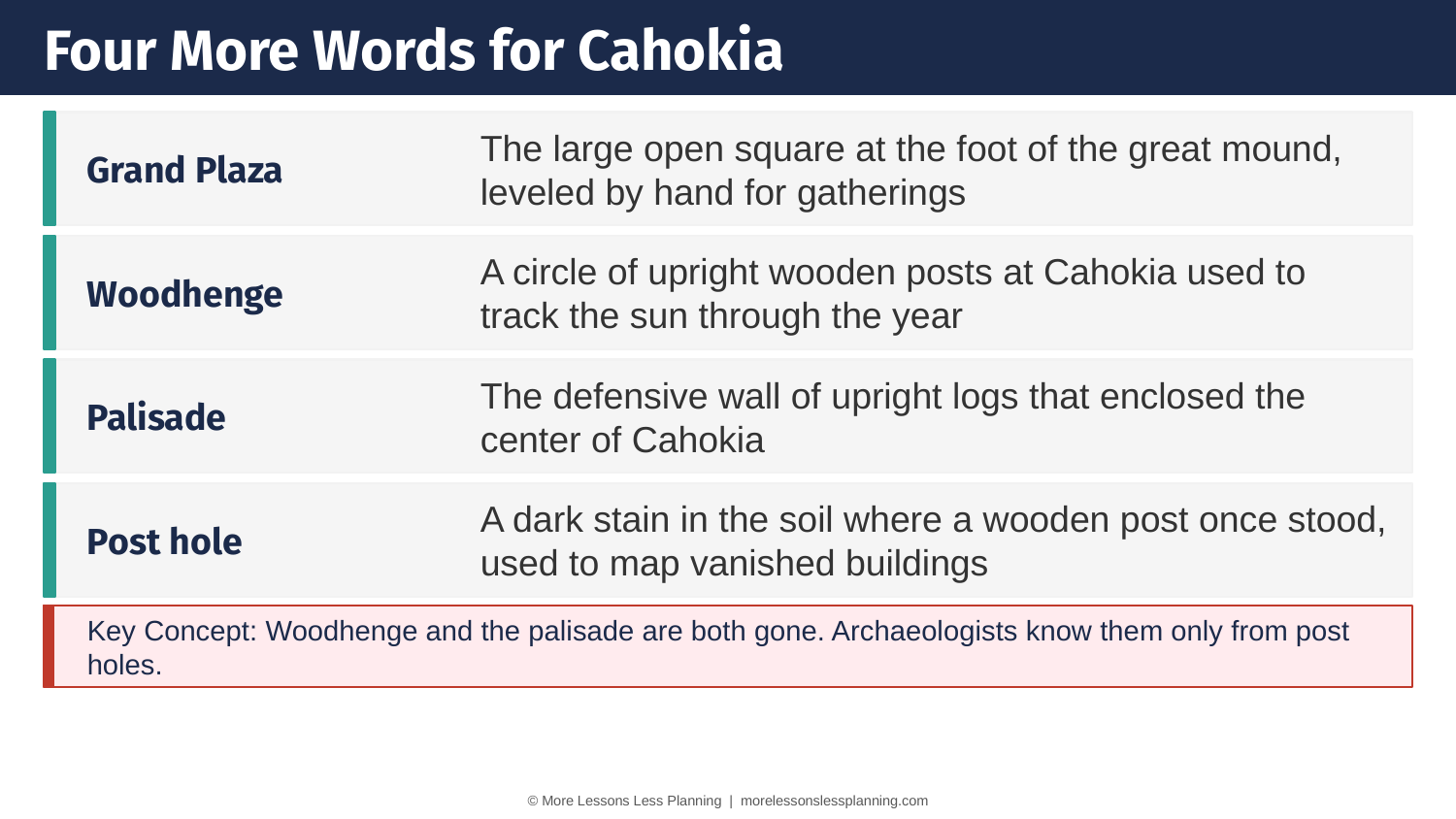

Four More Words for Cahokia

Grand Plaza
The large open square at the foot of the great mound, leveled by hand for gatherings

Woodhenge
A circle of upright wooden posts at Cahokia used to track the sun through the year

Palisade
The defensive wall of upright logs that enclosed the center of Cahokia

Post hole
A dark stain in the soil where a wooden post once stood, used to map vanished buildings

Key Concept: Woodhenge and the palisade are both gone. Archaeologists know them only from post holes.
© More Lessons Less Planning  |  morelessonslessplanning.com